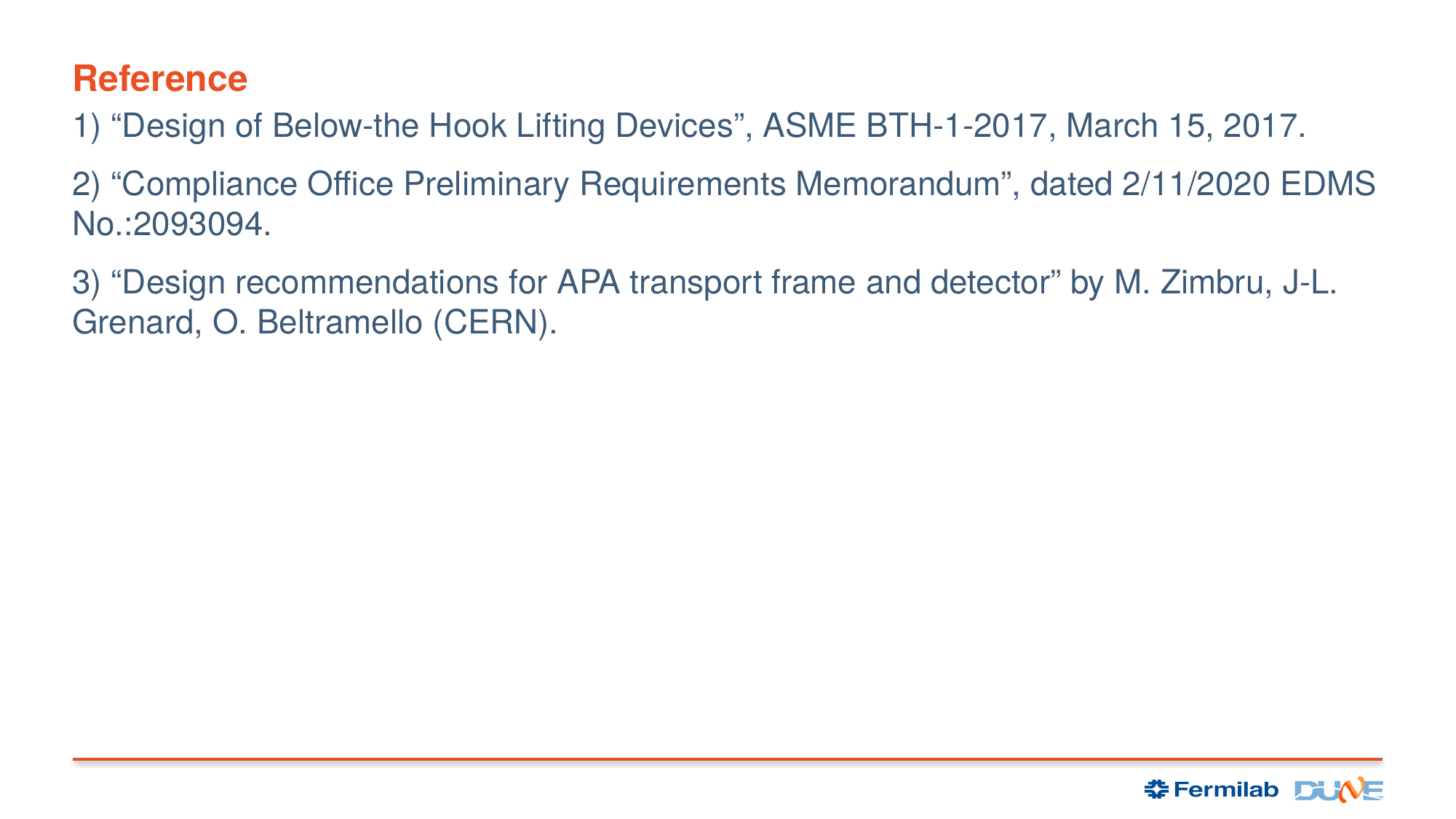

# Reference
1) “Design of Below-the Hook Lifting Devices”, ASME BTH-1-2017, March 15, 2017.
2) “Compliance Office Preliminary Requirements Memorandum”, dated 2/11/2020 EDMS No.:2093094.
3) “Design recommendations for APA transport frame and detector” by M. Zimbru, J-L. Grenard, O. Beltramello (CERN).